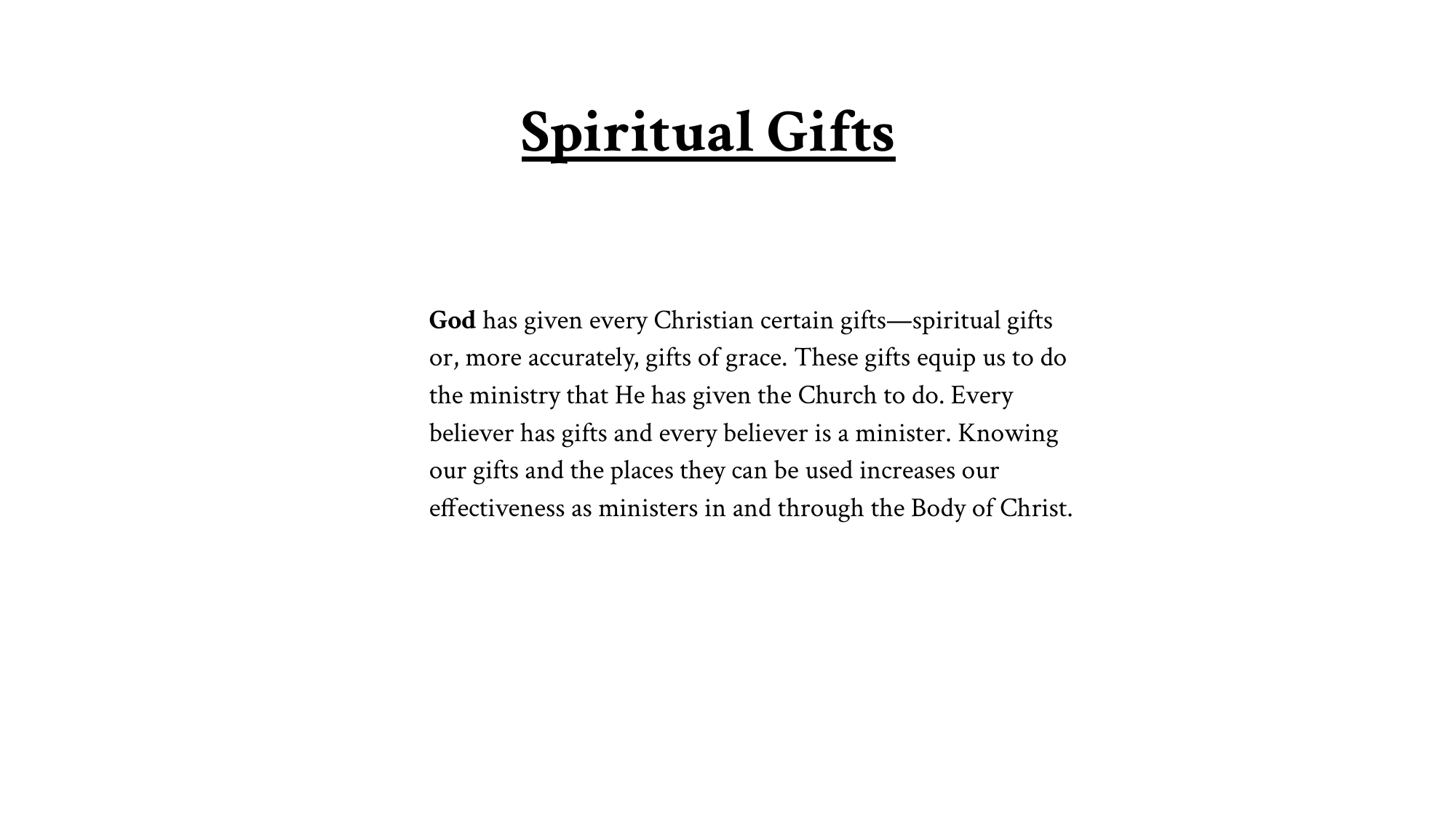

Spiritual Gifts
God has given every Christian certain gifts—spiritual gifts or, more accurately, gifts of grace. These gifts equip us to do the ministry that He has given the Church to do. Every believer has gifts and every believer is a minister. Knowing our gifts and the places they can be used increases our effectiveness as ministers in and through the Body of Christ.